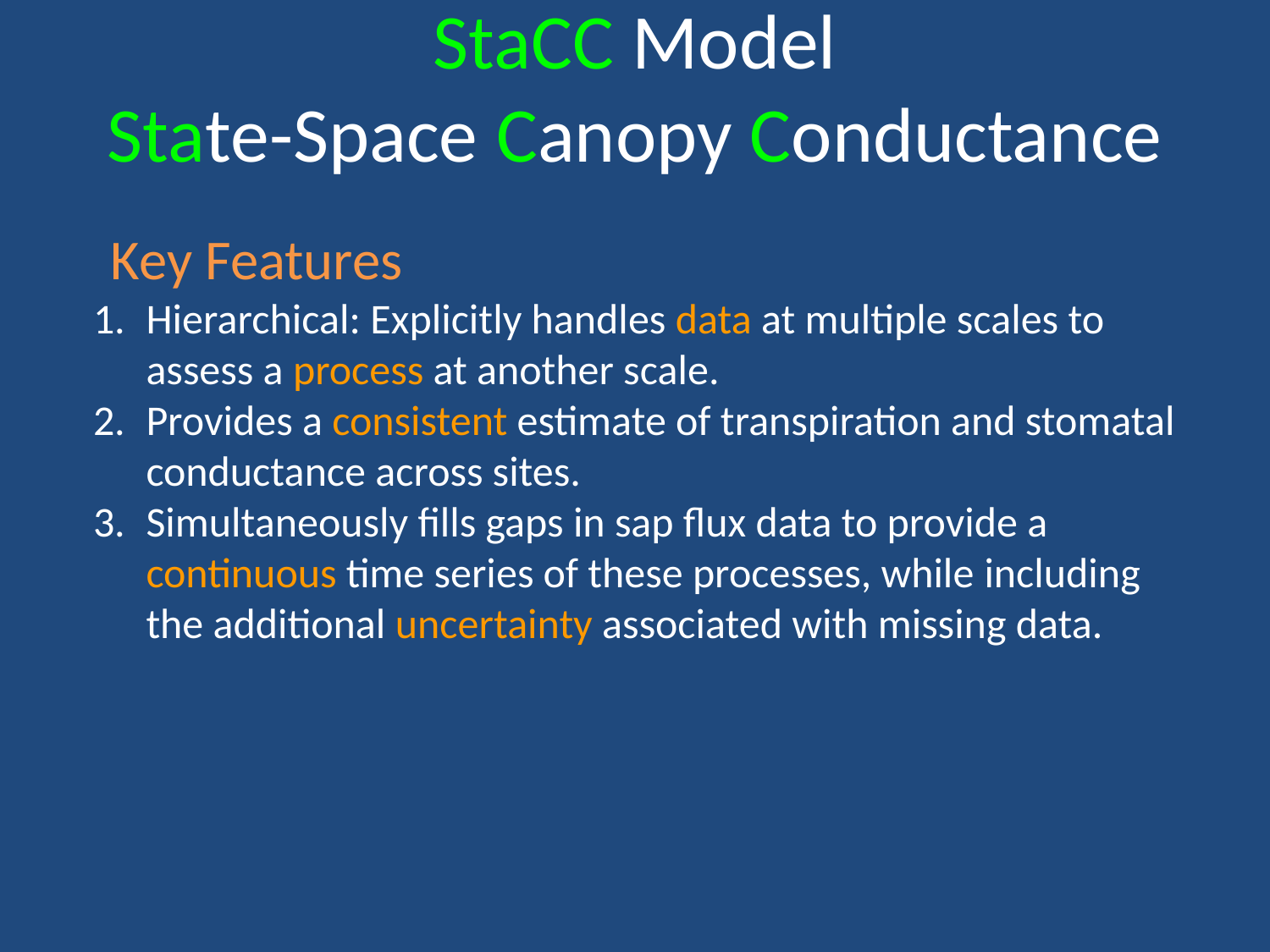

# StaCC Model
State-Space Canopy Conductance
Key Features
Hierarchical: Explicitly handles data at multiple scales to assess a process at another scale.
Provides a consistent estimate of transpiration and stomatal conductance across sites.
Simultaneously fills gaps in sap flux data to provide a continuous time series of these processes, while including the additional uncertainty associated with missing data.